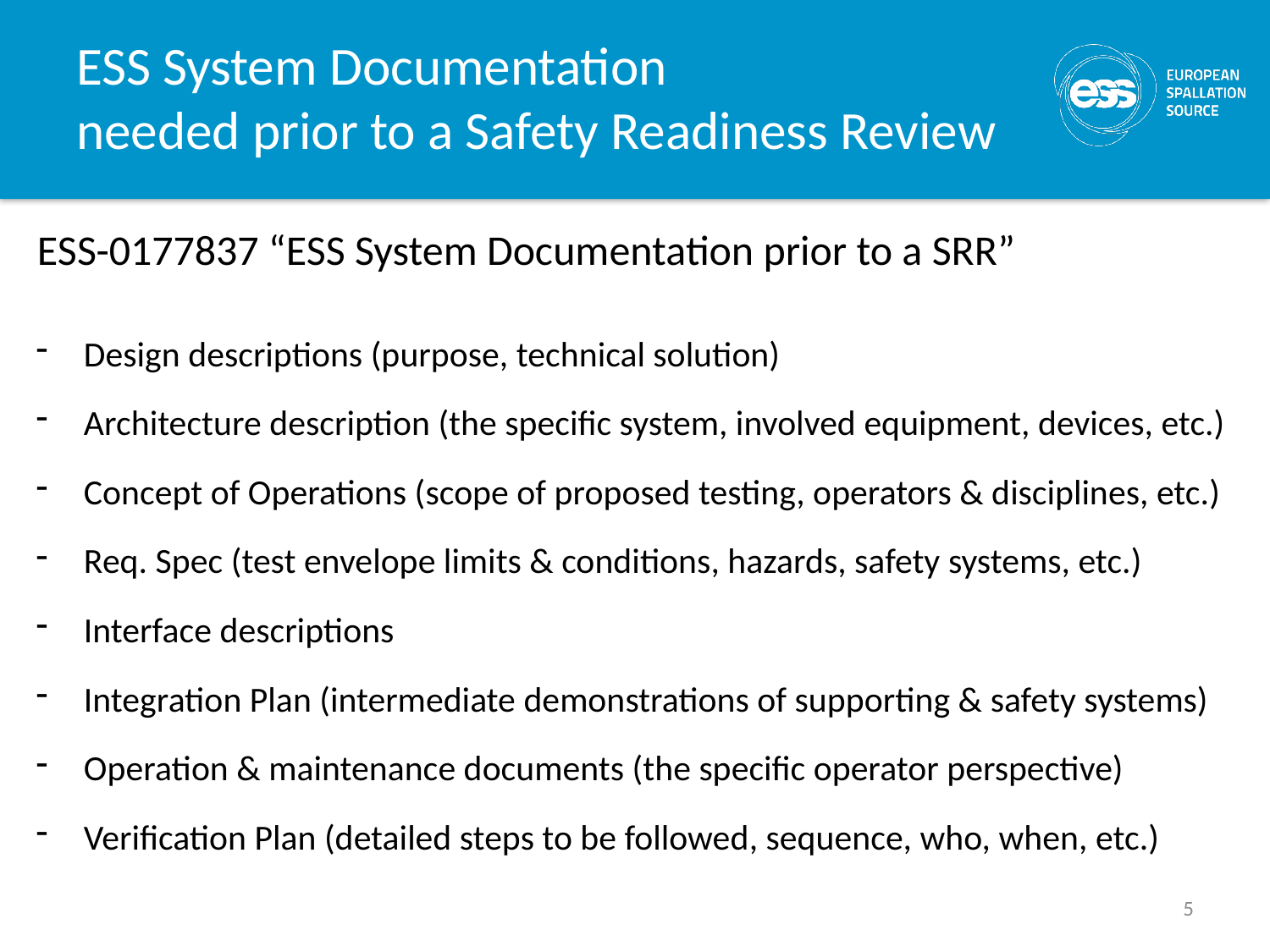

# ESS System Documentation needed prior to a Safety Readiness Review
ESS-0177837 “ESS System Documentation prior to a SRR”

Design descriptions (purpose, technical solution)

Architecture description (the specific system, involved equipment, devices, etc.)

Concept of Operations (scope of proposed testing, operators & disciplines, etc.)

Req. Spec (test envelope limits & conditions, hazards, safety systems, etc.)

Interface descriptions

Integration Plan (intermediate demonstrations of supporting & safety systems)

Operation & maintenance documents (the specific operator perspective)

Verification Plan (detailed steps to be followed, sequence, who, when, etc.)

5